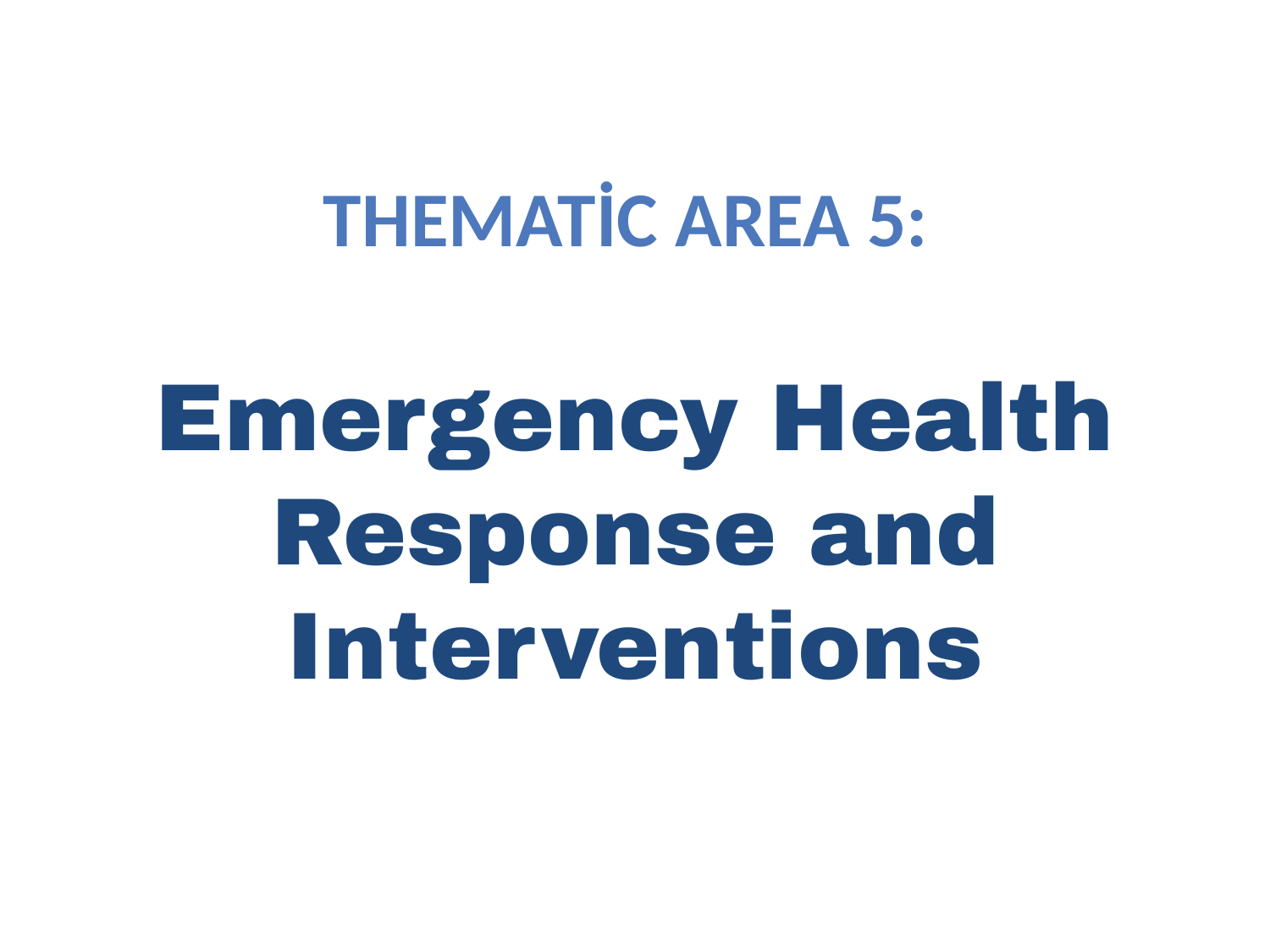

# Thematic area 5: Emergency Health Response and Interventions